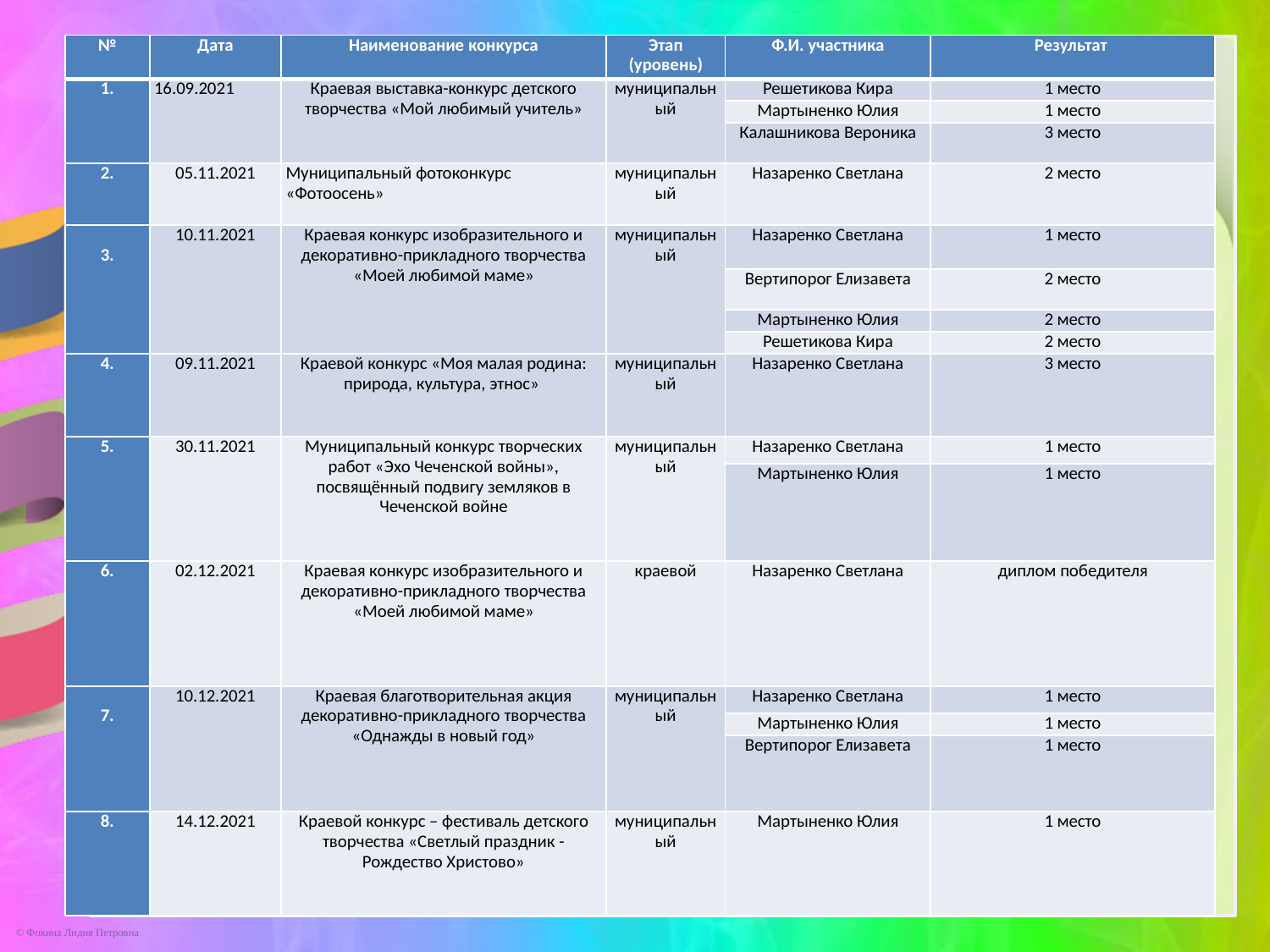

| № | Дата | Наименование конкурса | Этап (уровень) | Ф.И. участника | Результат |
| --- | --- | --- | --- | --- | --- |
| 1. | 16.09.2021 | Краевая выставка-конкурс детского творчества «Мой любимый учитель» | муниципальный | Решетикова Кира | 1 место |
|  |  |  |  | Мартыненко Юлия | 1 место |
|  |  |  |  | Калашникова Вероника | 3 место |
| 2. | 05.11.2021 | Муниципальный фотоконкурс «Фотоосень» | муниципальный | Назаренко Светлана | 2 место |
| 3. | 10.11.2021 | Краевая конкурс изобразительного и декоративно-прикладного творчества «Моей любимой маме» | муниципальный | Назаренко Светлана | 1 место |
|  |  |  |  | Вертипорог Елизавета | 2 место |
|  |  |  |  | Мартыненко Юлия | 2 место |
|  |  |  |  | Решетикова Кира | 2 место |
| 4. | 09.11.2021 | Краевой конкурс «Моя малая родина: природа, культура, этнос» | муниципальный | Назаренко Светлана | 3 место |
| 5. | 30.11.2021 | Муниципальный конкурс творческих работ «Эхо Чеченской войны», посвящённый подвигу земляков в Чеченской войне | муниципальный | Назаренко Светлана | 1 место |
|  |  |  |  | Мартыненко Юлия | 1 место |
| 6. | 02.12.2021 | Краевая конкурс изобразительного и декоративно-прикладного творчества «Моей любимой маме» | краевой | Назаренко Светлана | диплом победителя |
| 7. | 10.12.2021 | Краевая благотворительная акция декоративно-прикладного творчества «Однажды в новый год» | муниципальный | Назаренко Светлана | 1 место |
|  |  |  |  | Мартыненко Юлия | 1 место |
|  |  |  |  | Вертипорог Елизавета | 1 место |
| 8. | 14.12.2021 | Краевой конкурс – фестиваль детского творчества «Светлый праздник - Рождество Христово» | муниципальный | Мартыненко Юлия | 1 место |
#